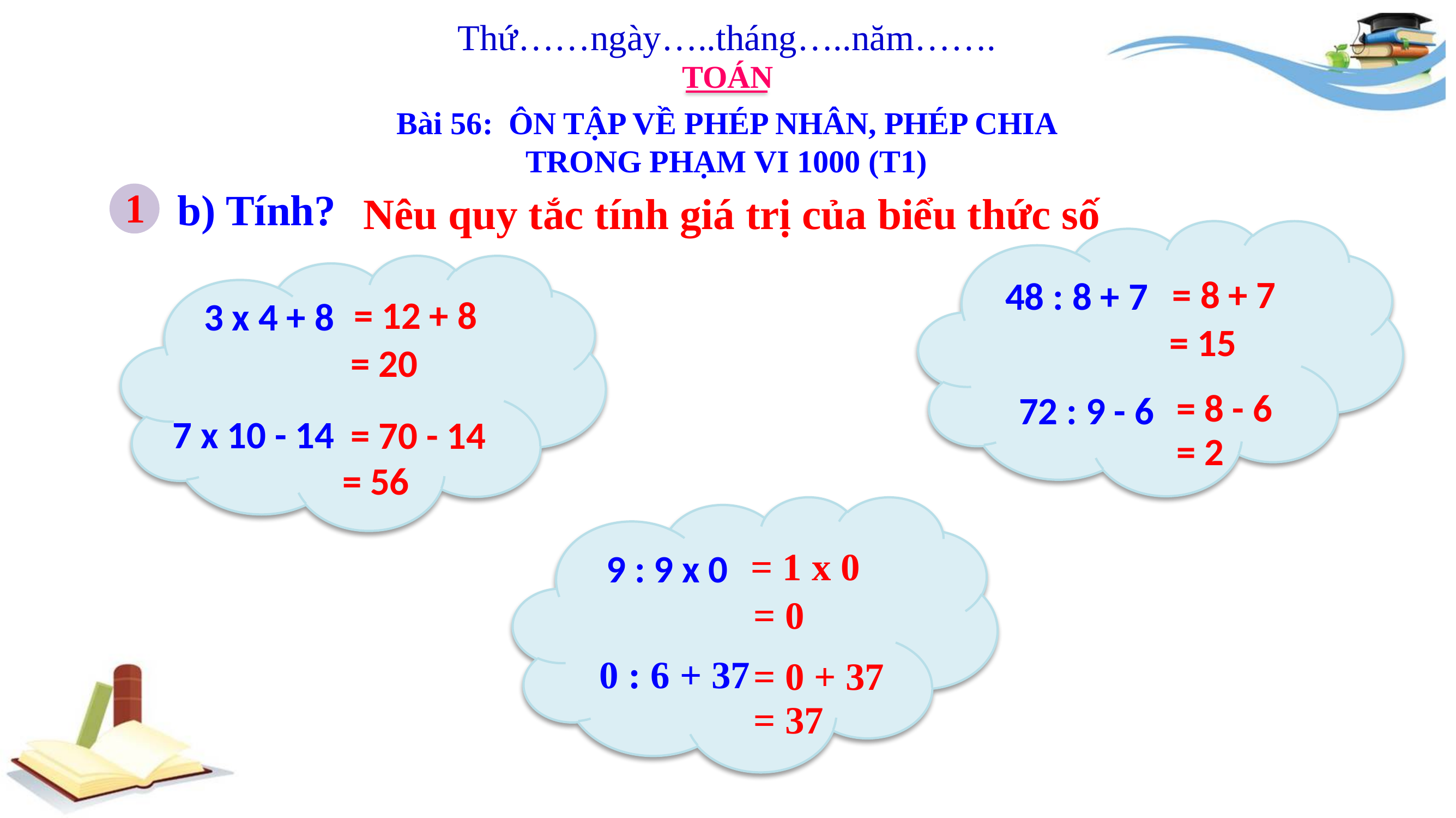

Thứ……ngày…..tháng…..năm…….
TOÁN
Bài 56:  ÔN TẬP VỀ PHÉP NHÂN, PHÉP CHIA TRONG PHẠM VI 1000 (T1)
1

b) Tính?
 Nêu quy tắc tính giá trị của biểu thức số

= 8 + 7
48 : 8 + 7
= 12 + 8
3 x 4 + 8
= 15
= 20
= 8 - 6
72 : 9 - 6
7 x 10 - 14
= 70 - 14
= 2
= 56

= 1 x 0
9 : 9 x 0
= 0
0 : 6 + 37
= 0 + 37
= 37